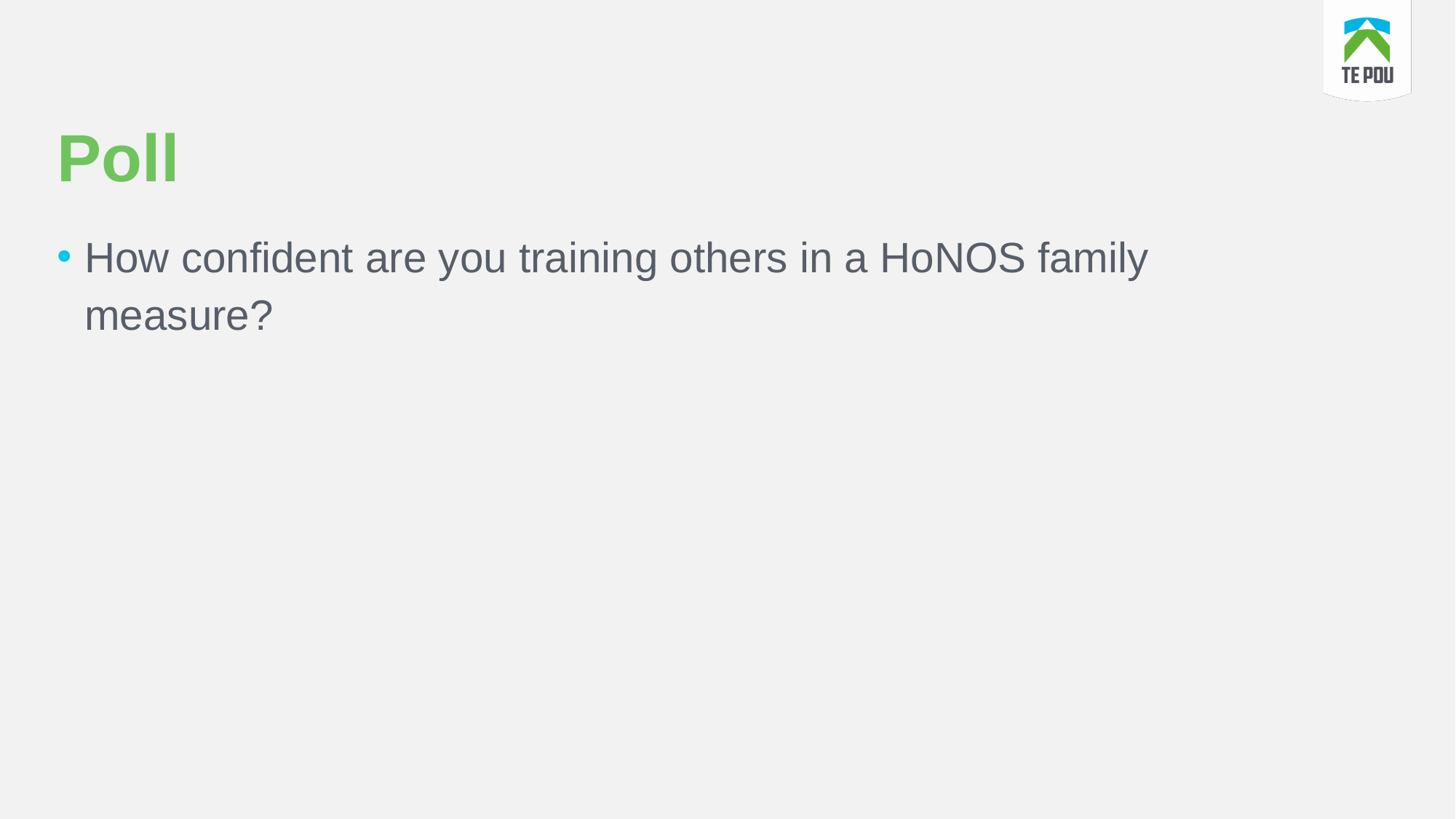

# Poll
How confident are you training others in a HoNOS family measure?